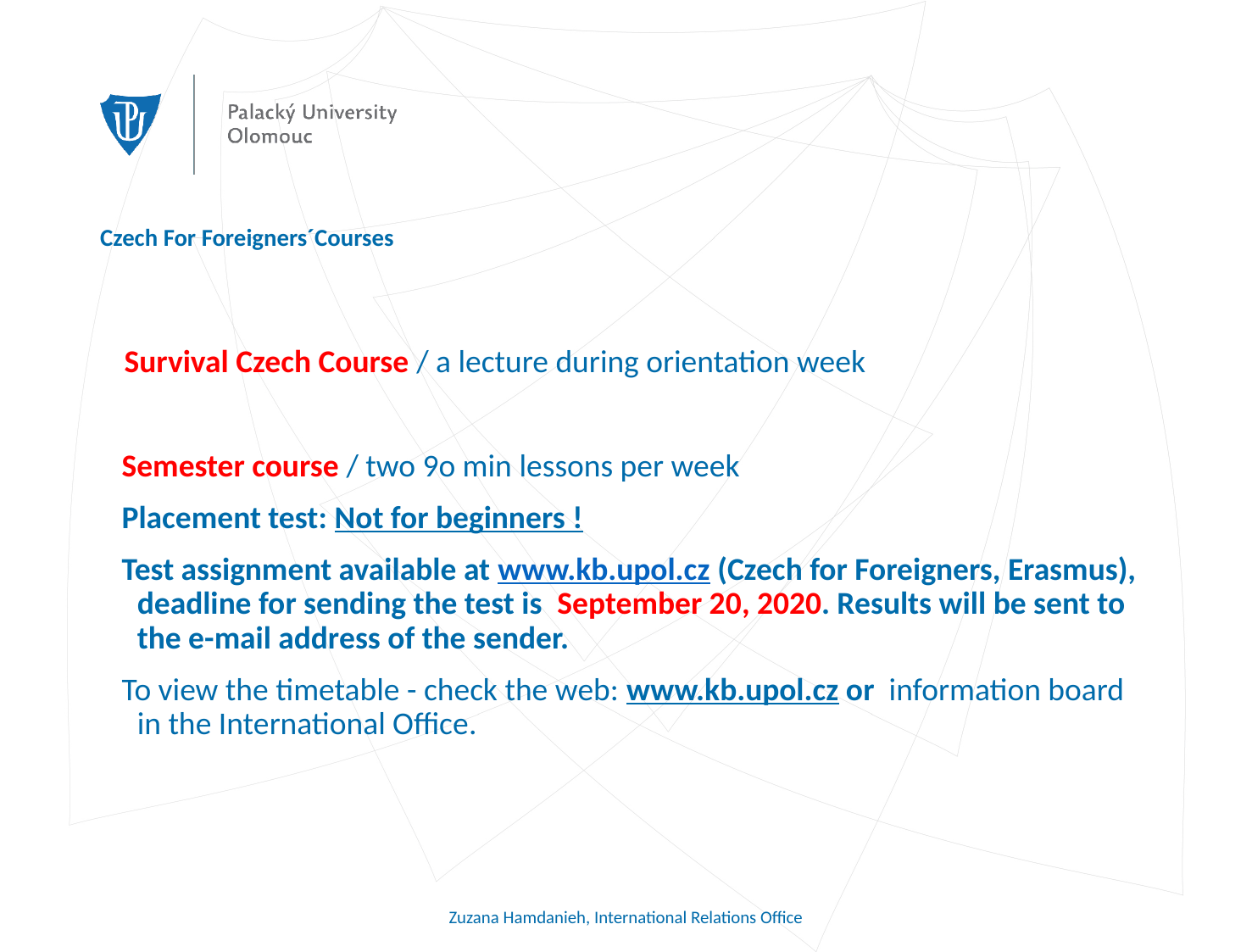

# Czech For Foreigners´Courses
   Survival Czech Course / a lecture during orientation week

   Semester course / two 9o min lessons per week
   Placement test: Not for beginners !
   Test assignment available at www.kb.upol.cz (Czech for Foreigners, Erasmus), deadline for sending the test is  September 20, 2020. Results will be sent to the e-mail address of the sender.
   To view the timetable - check the web: www.kb.upol.cz or  information board in the International Office.
Zuzana Hamdanieh, International Relations Office